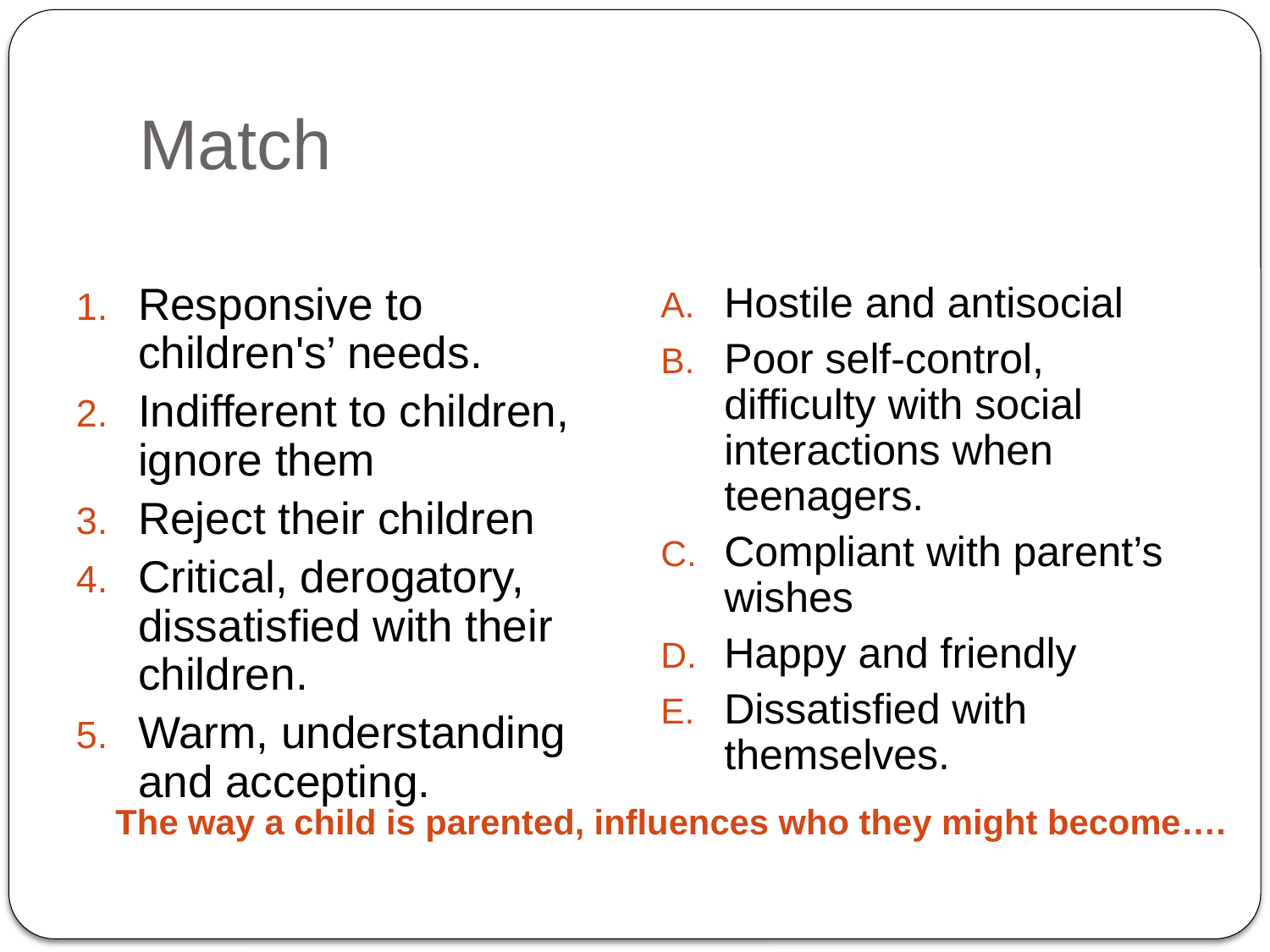

# Match
Responsive to children's’ needs.
Indifferent to children, ignore them
Reject their children
Critical, derogatory, dissatisfied with their children.
Warm, understanding and accepting.

Hostile and antisocial
Poor self-control, difficulty with social interactions when teenagers.
Compliant with parent’s wishes
Happy and friendly
Dissatisfied with themselves.
The way a child is parented, influences who they might become….